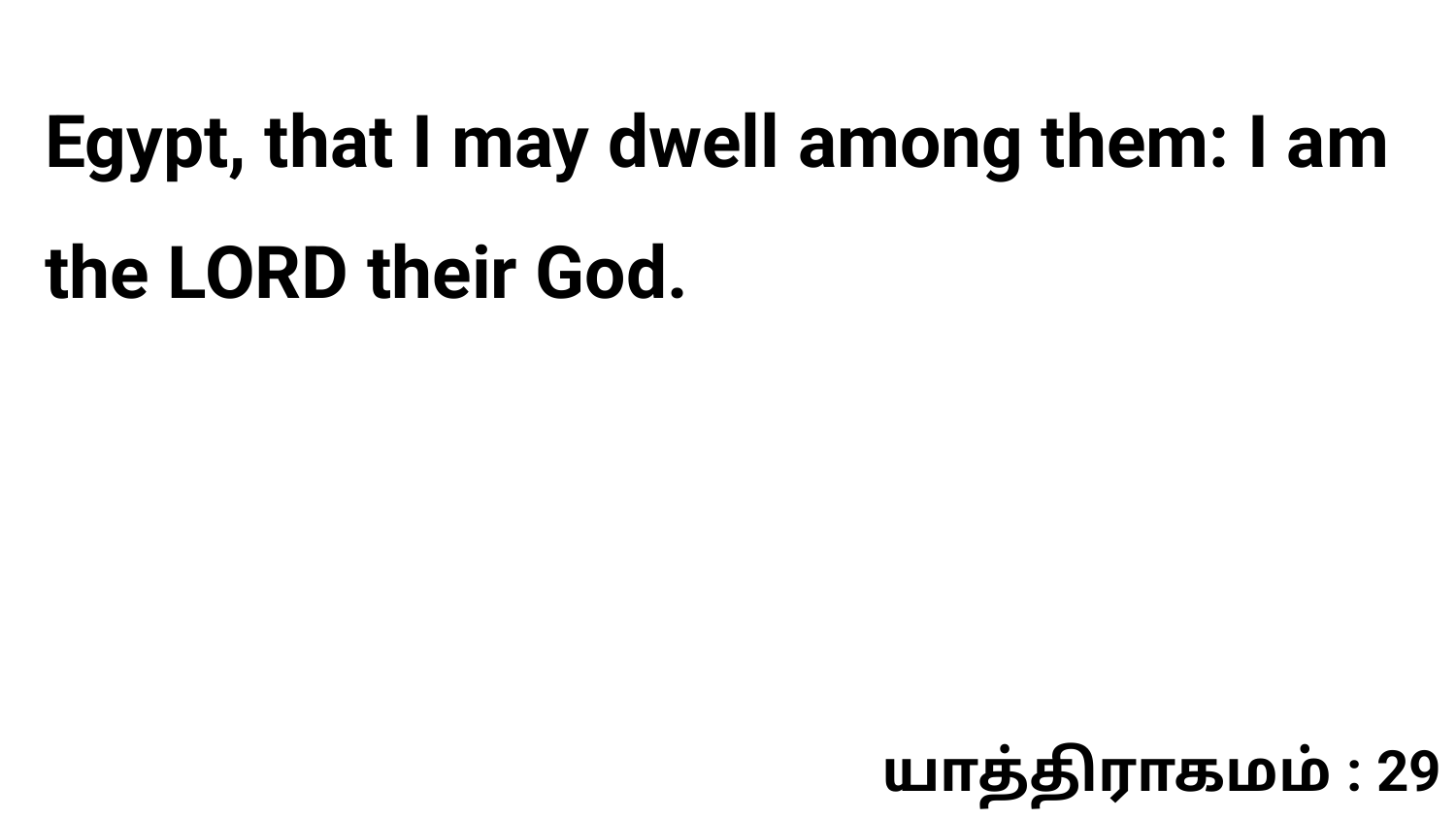

Egypt, that I may dwell among them: I am the LORD their God.
யாத்திராகமம் : 29